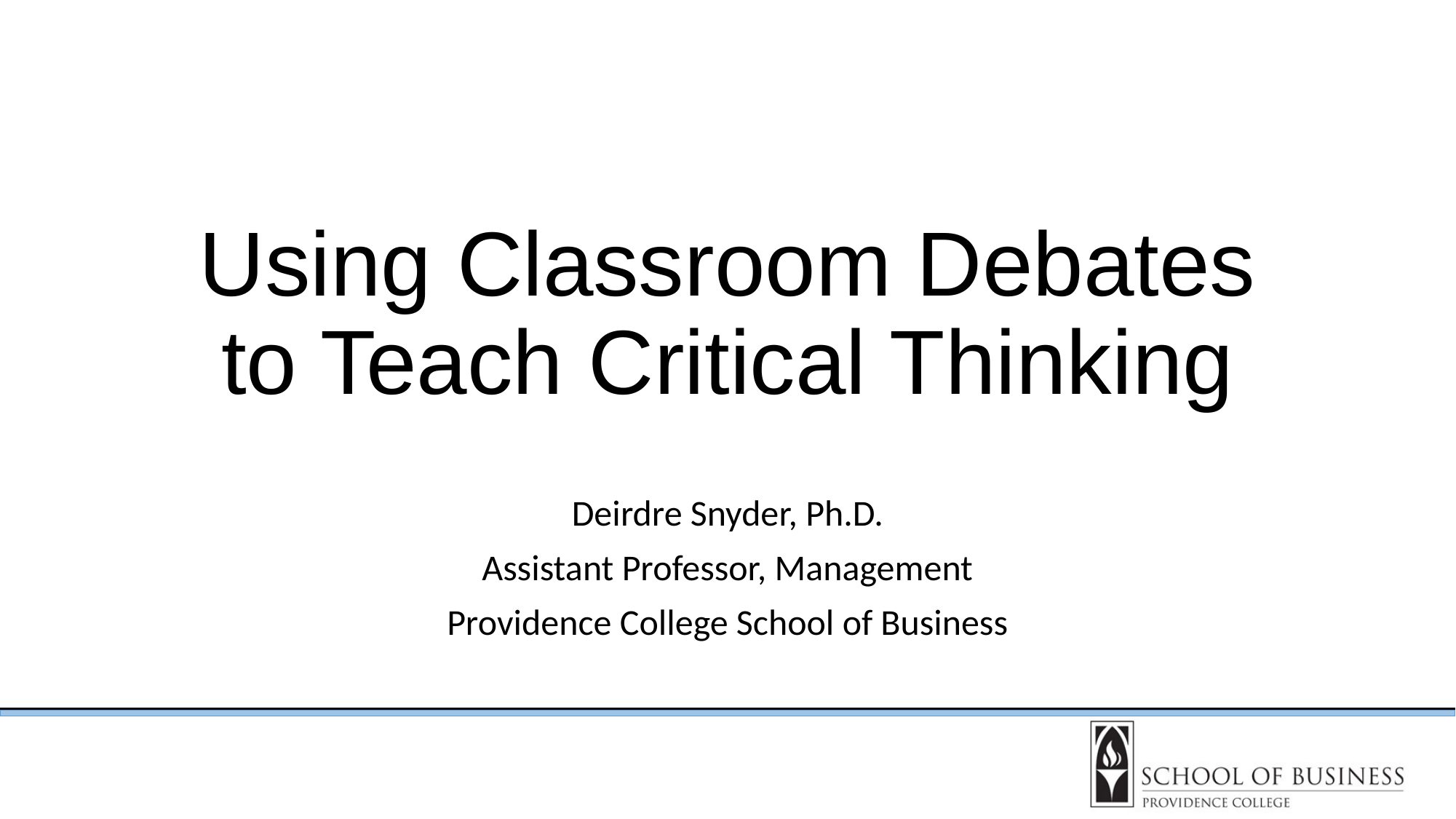

# Using Classroom Debates to Teach Critical Thinking

Deirdre Snyder, Ph.D.
Assistant Professor, Management
Providence College School of Business